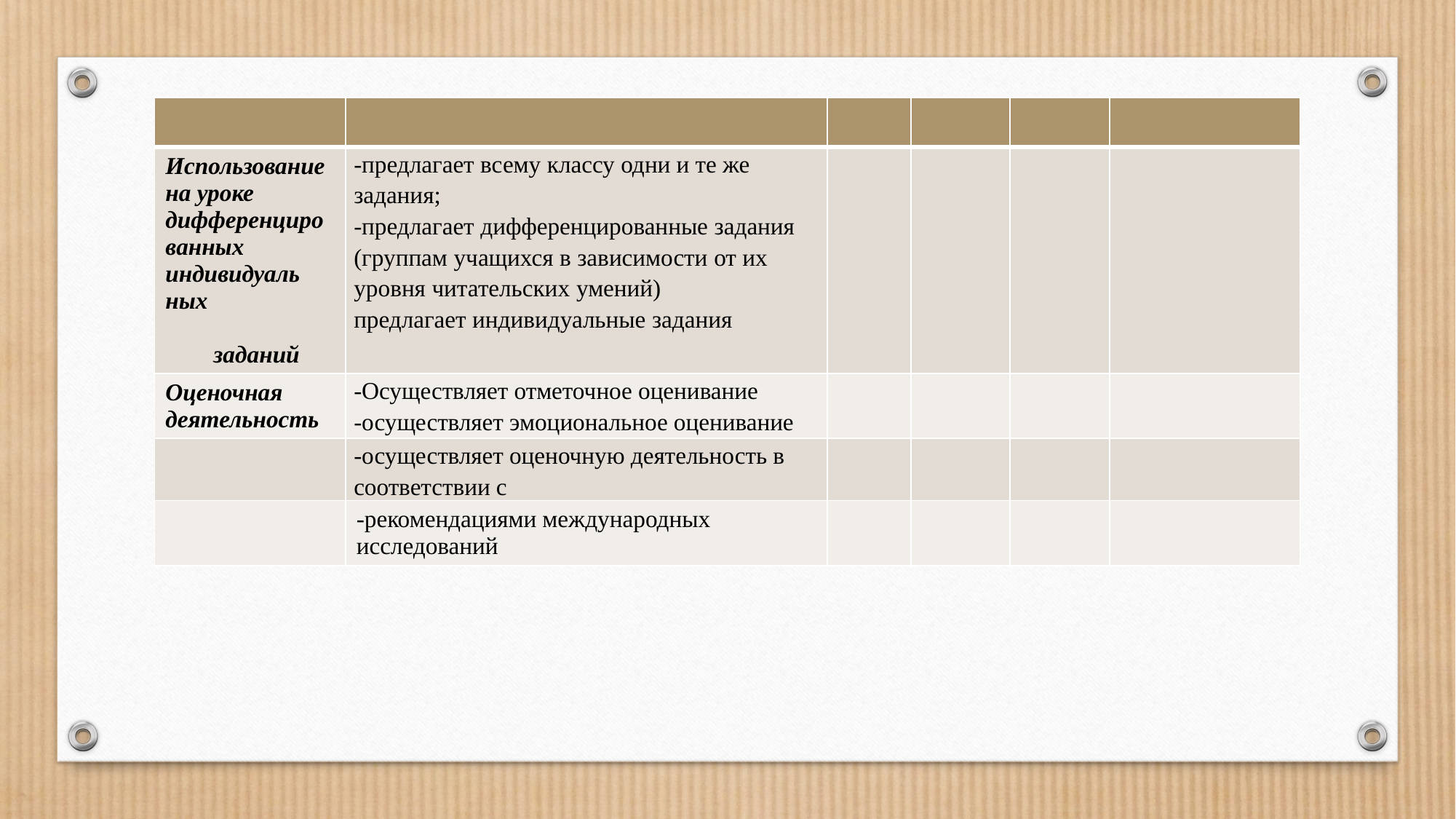

|  |  |  |  |  |  |
| --- | --- | --- | --- | --- | --- |
| Использование на уроке дифференциро ванных индивидуаль ных заданий | -предлагает всему классу одни и те же задания; -предлагает дифференцированные задания (группам учащихся в зависимости от их уровня читательских умений) предлагает индивидуальные задания |  |  |  |  |
| Оценочная деятельность | -Осуществляет отметочное оценивание -осуществляет эмоциональное оценивание |  |  |  |  |
|  | -осуществляет оценочную деятельность в соответствии с |  |  |  |  |
|  | -рекомендациями международных исследований |  |  |  |  |
#